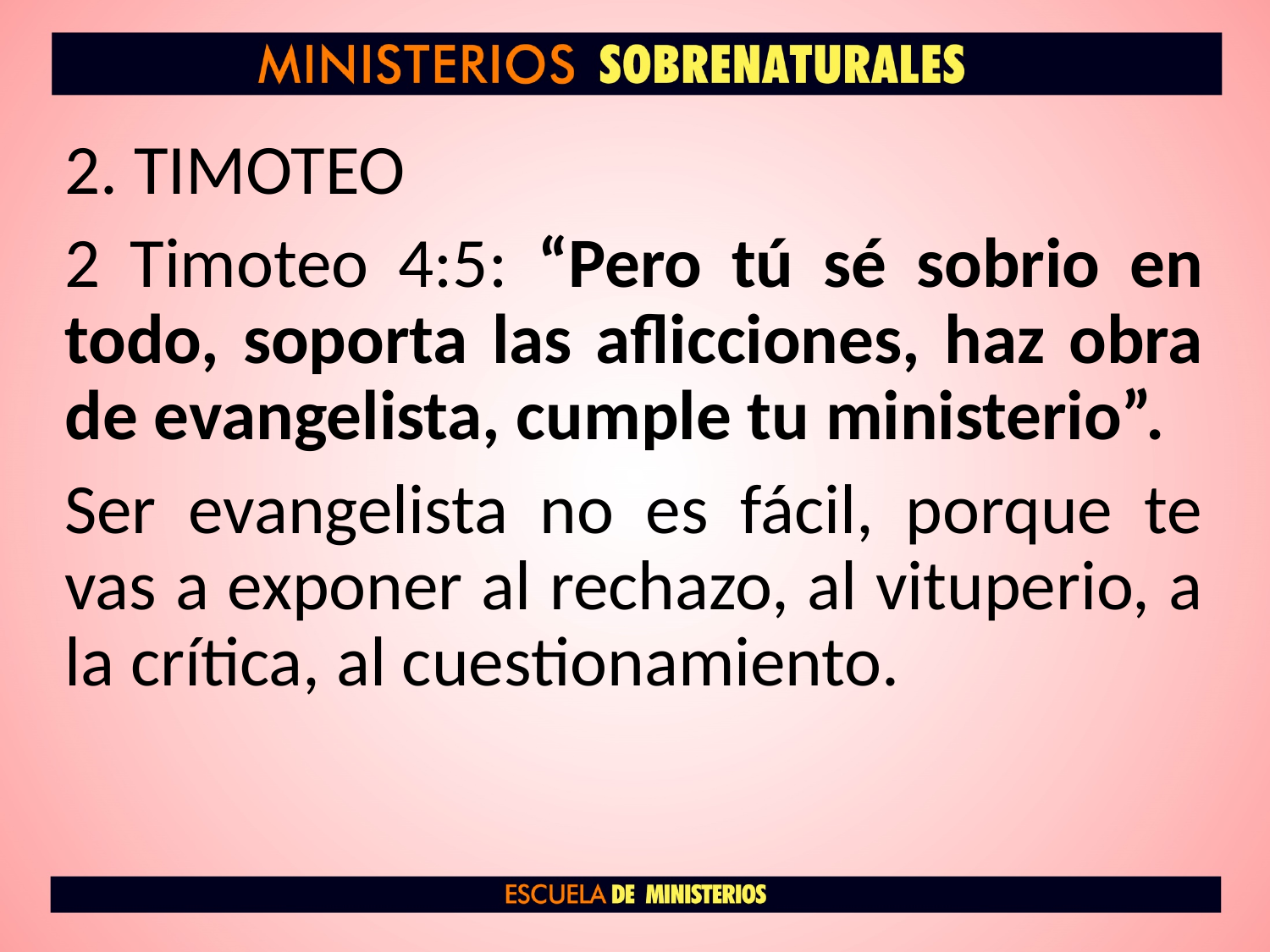

2. TIMOTEO
2 Timoteo 4:5: “Pero tú sé sobrio en todo, soporta las aflicciones, haz obra de evangelista, cumple tu ministerio”.
Ser evangelista no es fácil, porque te vas a exponer al rechazo, al vituperio, a la crítica, al cuestionamiento.